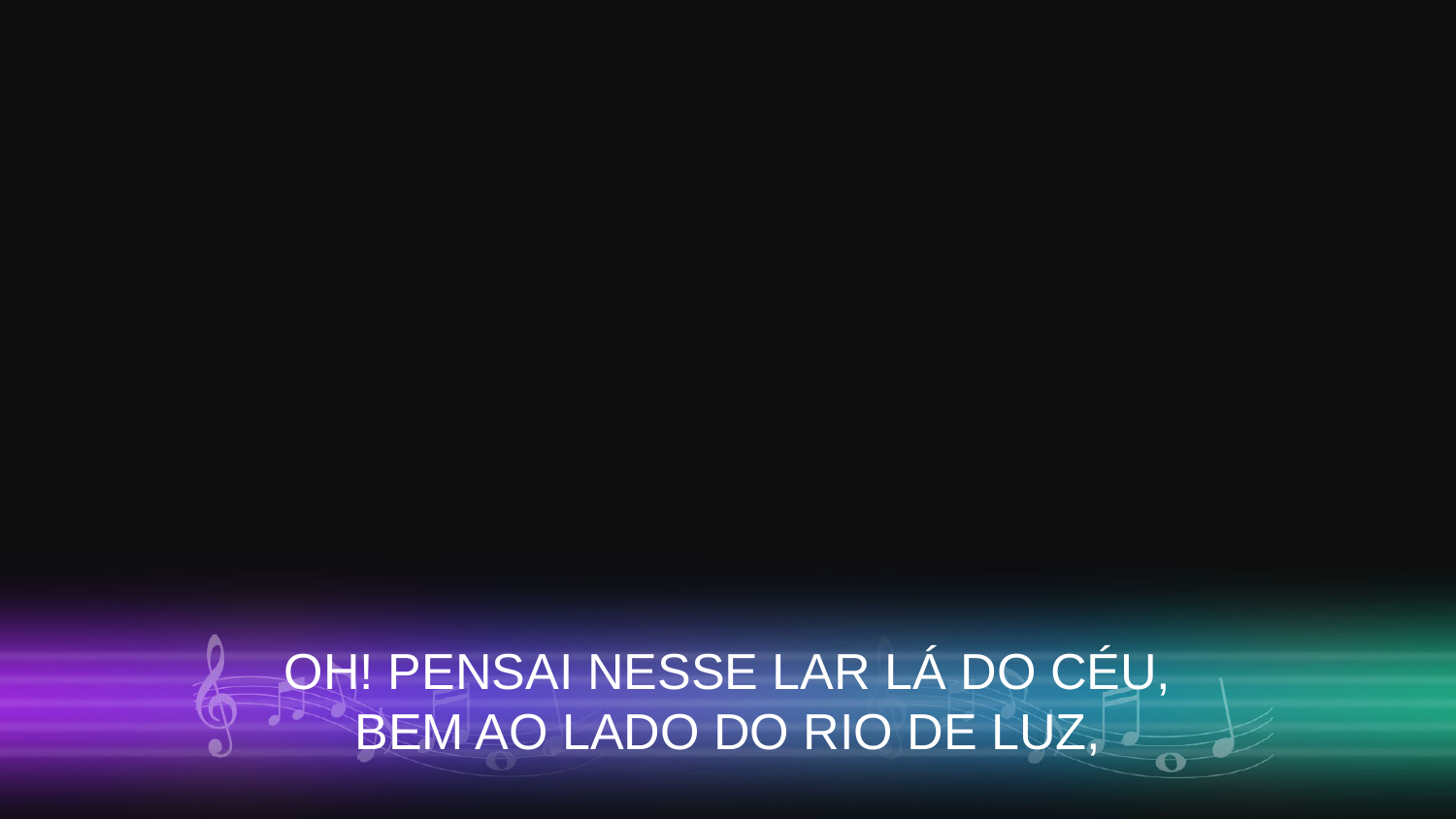

OH! PENSAI NESSE LAR LÁ DO CÉU,
BEM AO LADO DO RIO DE LUZ,